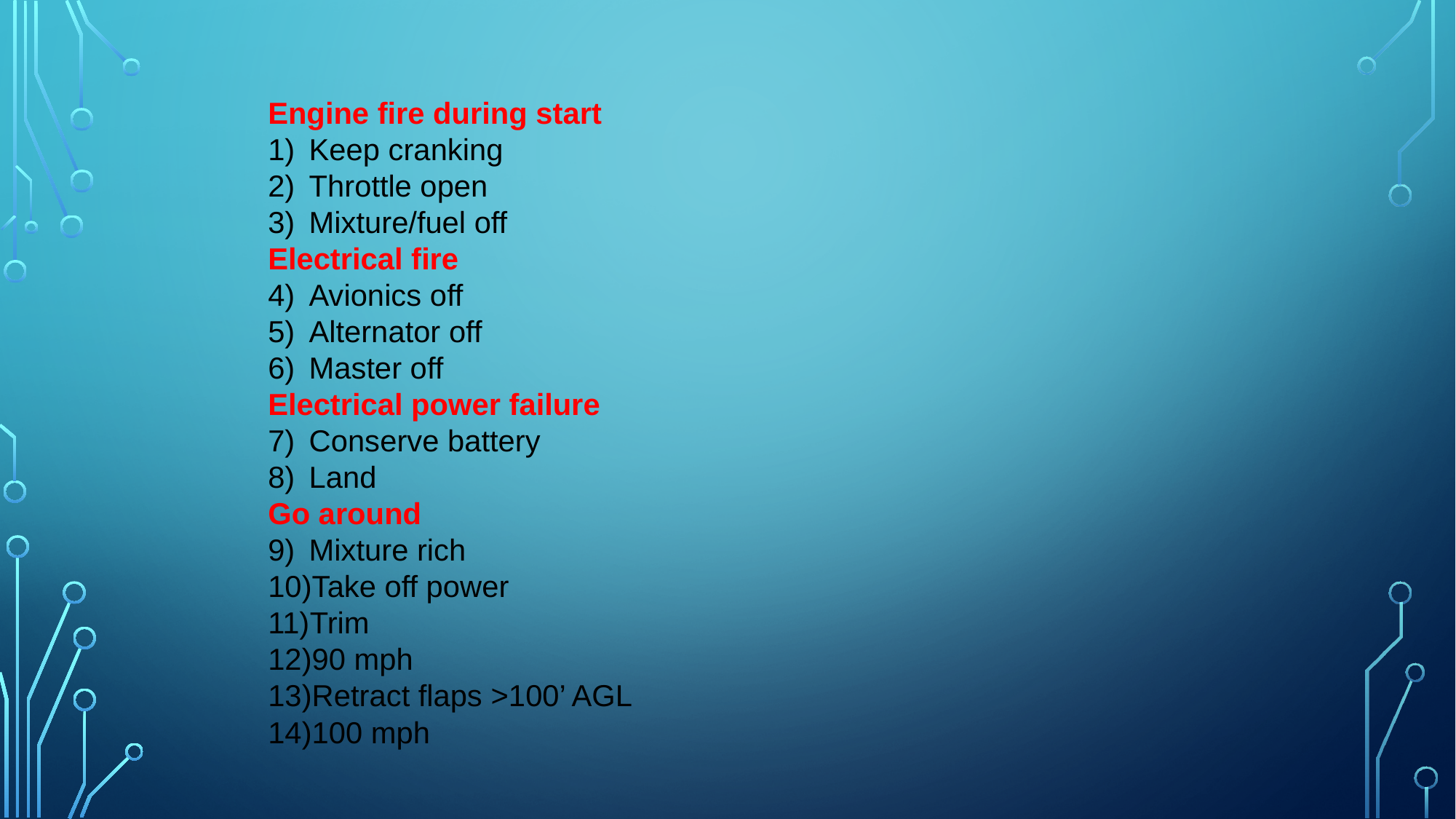

Engine fire during start
Keep cranking
Throttle open
Mixture/fuel off
Electrical fire
Avionics off
Alternator off
Master off
Electrical power failure
Conserve battery
Land
Go around
Mixture rich
Take off power
Trim
90 mph
Retract flaps >100’ AGL
100 mph